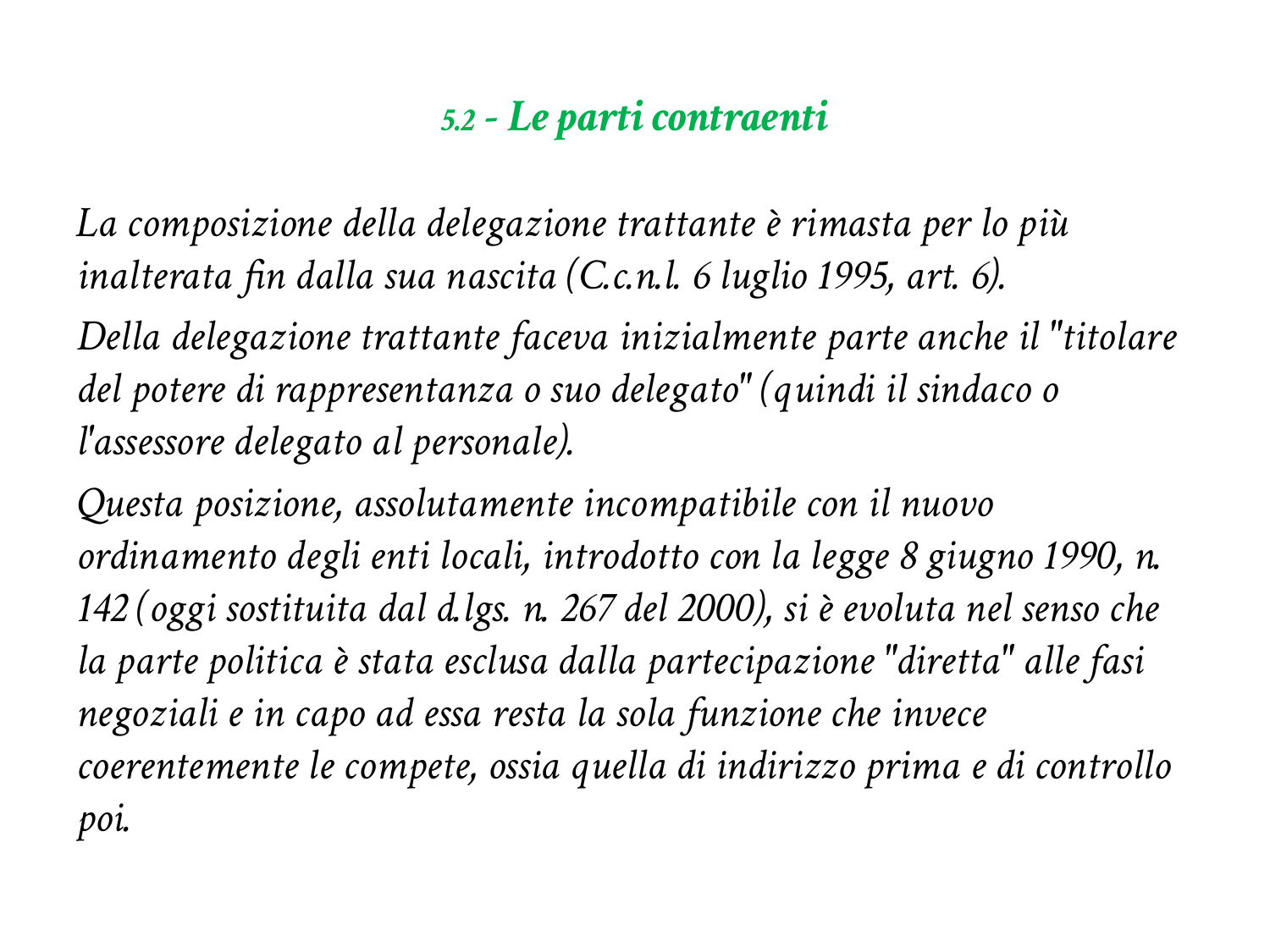

# 5.2 - Le parti contraenti
La composizione della delegazione trattante è rimasta per lo più inalterata fin dalla sua nascita (C.c.n.l. 6 luglio 1995, art. 6).
Della delegazione trattante faceva inizialmente parte anche il "titolare del potere di rappresentanza o suo delegato" (quindi il sindaco o l'assessore delegato al personale).
Questa posizione, assolutamente incompatibile con il nuovo ordinamento degli enti locali, introdotto con la legge 8 giugno 1990, n. 142 (oggi sostituita dal d.lgs. n. 267 del 2000), si è evoluta nel senso che la parte politica è stata esclusa dalla partecipazione "diretta" alle fasi negoziali e in capo ad essa resta la sola funzione che invece coerentemente le compete, ossia quella di indirizzo prima e di controllo poi.